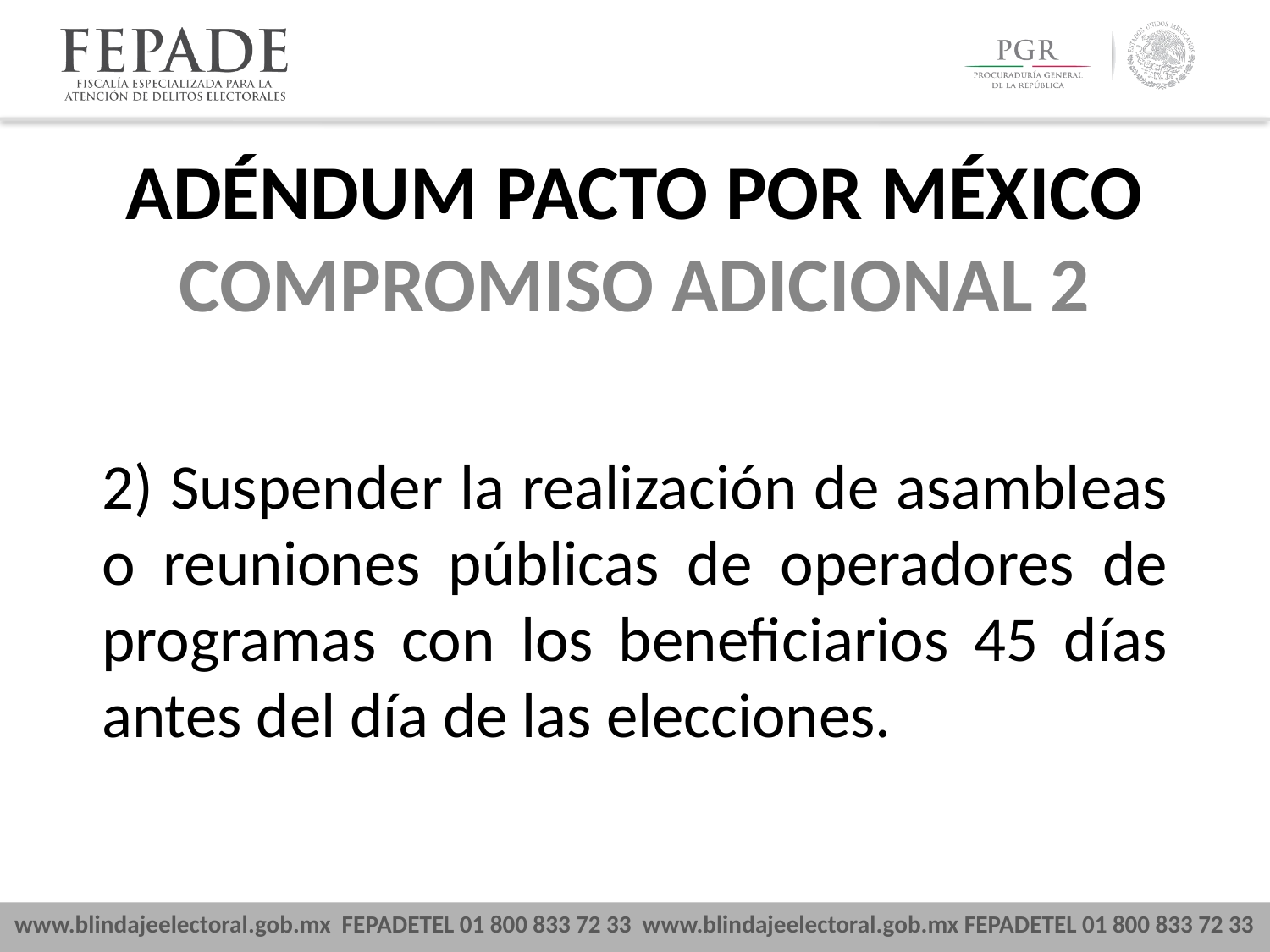

ADÉNDUM PACTO POR MÉXICO
COMPROMISO ADICIONAL 2

2) Suspender la realización de asambleas o reuniones públicas de operadores de programas con los beneficiarios 45 días antes del día de las elecciones.